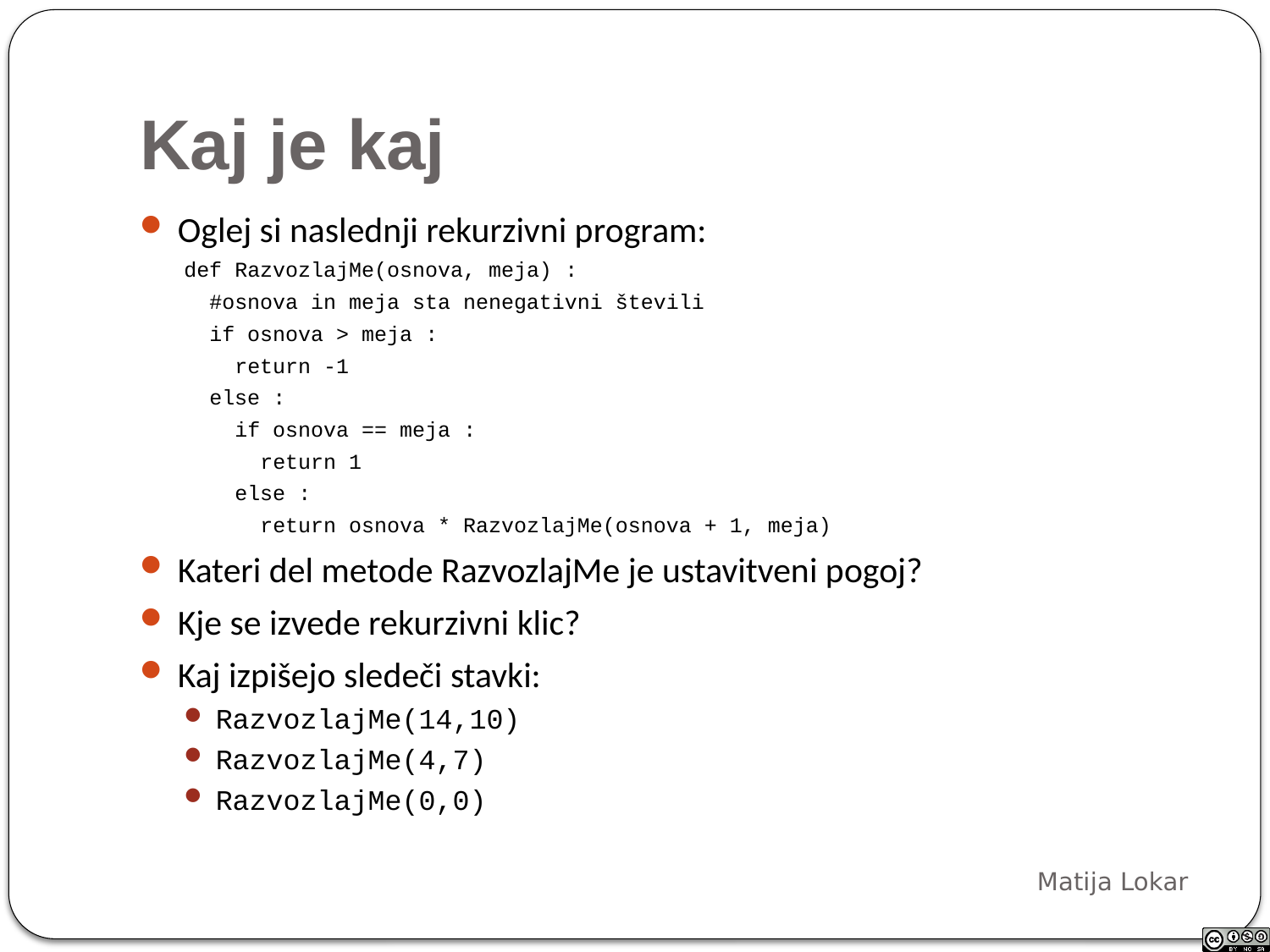

# Kaj je kaj
Oglej si naslednji rekurzivni program:
def RazvozlajMe(osnova, meja) :
  #osnova in meja sta nenegativni števili
  if osnova > meja :
    return -1
  else :
    if osnova == meja :
      return 1
    else :
      return osnova * RazvozlajMe(osnova + 1, meja)
Kateri del metode RazvozlajMe je ustavitveni pogoj?
Kje se izvede rekurzivni klic?
Kaj izpišejo sledeči stavki:
RazvozlajMe(14,10)
RazvozlajMe(4,7)
RazvozlajMe(0,0)

Matija Lokar